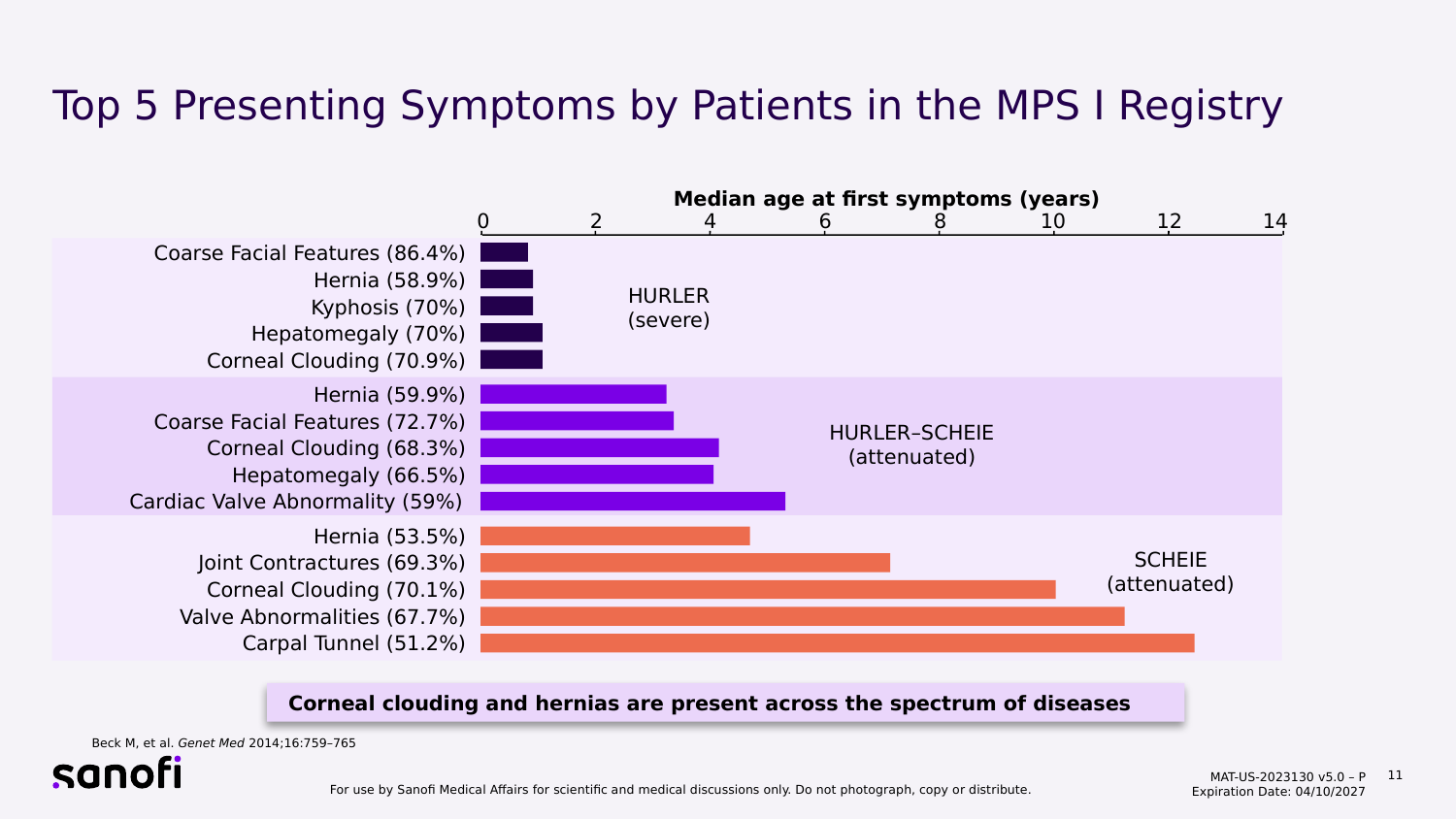

# Top 5 Presenting Symptoms by Patients in the MPS I Registry

Median age at first symptoms (years)
0
2
4
6
8
10
12
14

Coarse Facial Features (86.4%)

Hernia (58.9%)
HURLER (severe)

Kyphosis (70%)

Hepatomegaly (70%)

Corneal Clouding (70.9%)

Hernia (59.9%)

Coarse Facial Features (72.7%)
HURLER–SCHEIE
(attenuated)

Corneal Clouding (68.3%)

Hepatomegaly (66.5%)
Cardiac Valve Abnormality (59%)

Hernia (53.5%)

SCHEIE
(attenuated)
Joint Contractures (69.3%)

Corneal Clouding (70.1%)

Valve Abnormalities (67.7%)

Carpal Tunnel (51.2%)

 Corneal clouding and hernias are present across the spectrum of diseases
Beck M, et al. Genet Med 2014;16:759–765
11
For use by Sanofi Medical Affairs for scientific and medical discussions only. Do not photograph, copy or distribute.